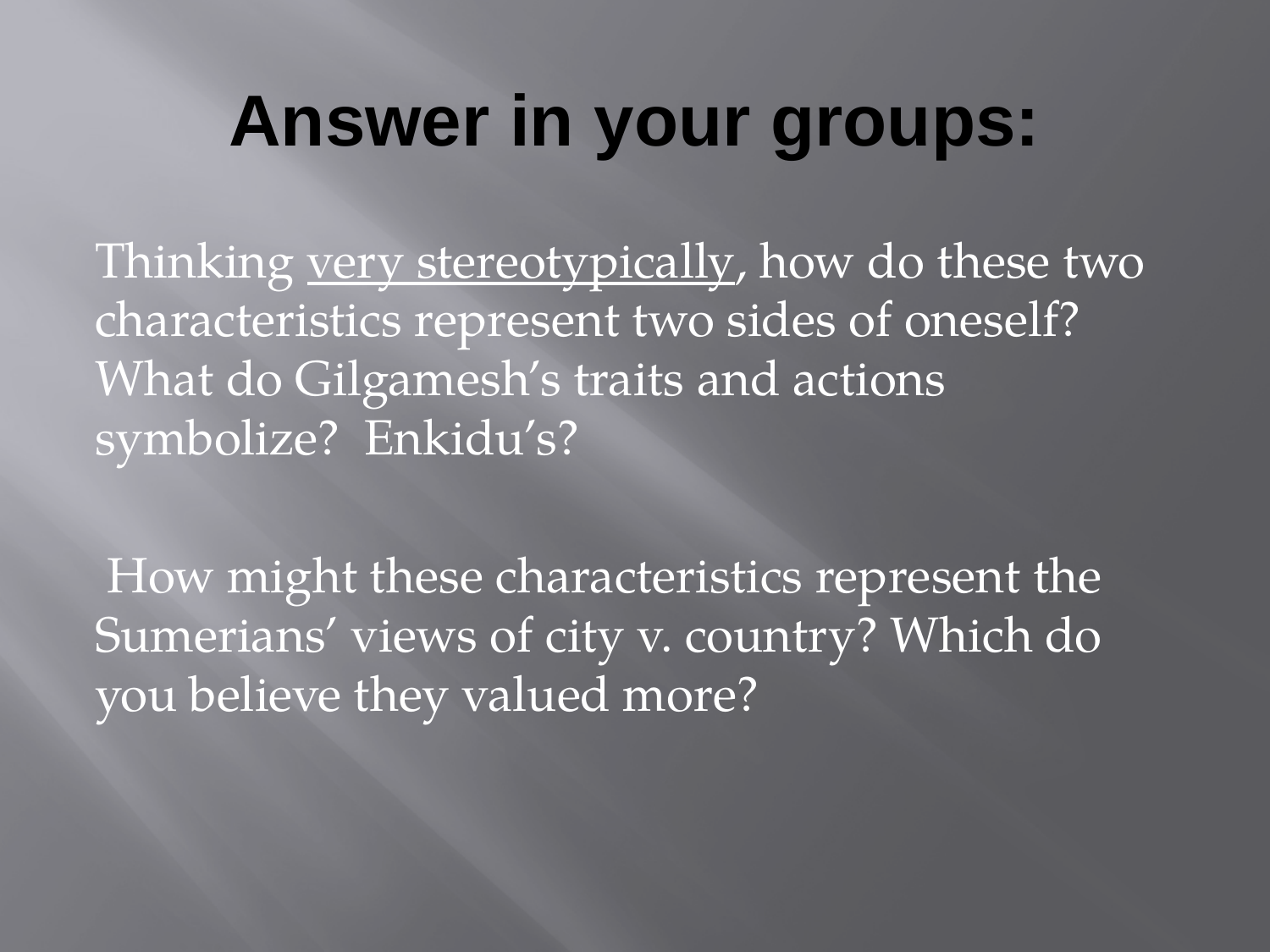

# Answer in your groups:
Thinking very stereotypically, how do these two characteristics represent two sides of oneself? What do Gilgamesh’s traits and actions symbolize?  Enkidu’s?

 How might these characteristics represent the Sumerians’ views of city v. country? Which do you believe they valued more?